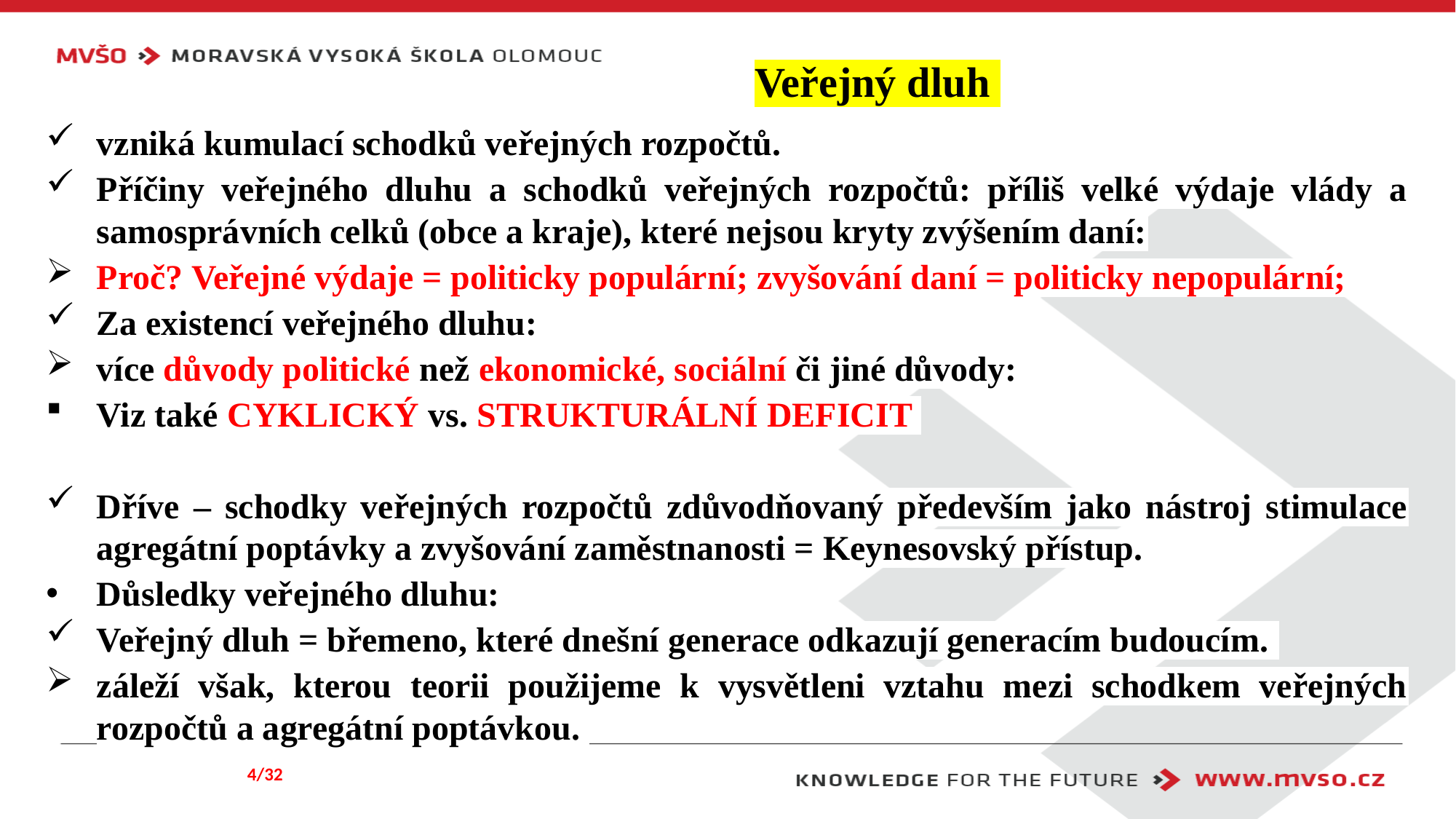

# Veřejný dluh
vzniká kumulací schodků veřejných rozpočtů.
Příčiny veřejného dluhu a schodků veřejných rozpočtů: příliš velké výdaje vlády a samosprávních celků (obce a kraje), které nejsou kryty zvýšením daní:
Proč? Veřejné výdaje = politicky populární; zvyšování daní = politicky nepopulární;
Za existencí veřejného dluhu:
více důvody politické než ekonomické, sociální či jiné důvody:
Viz také CYKLICKÝ vs. STRUKTURÁLNÍ DEFICIT

Dříve – schodky veřejných rozpočtů zdůvodňovaný především jako nástroj stimulace agregátní poptávky a zvyšování zaměstnanosti = Keynesovský přístup.
Důsledky veřejného dluhu:
Veřejný dluh = břemeno, které dnešní generace odkazují generacím budoucím.
záleží však, kterou teorii použijeme k vysvětleni vztahu mezi schodkem veřejných rozpočtů a agregátní poptávkou.
4/32